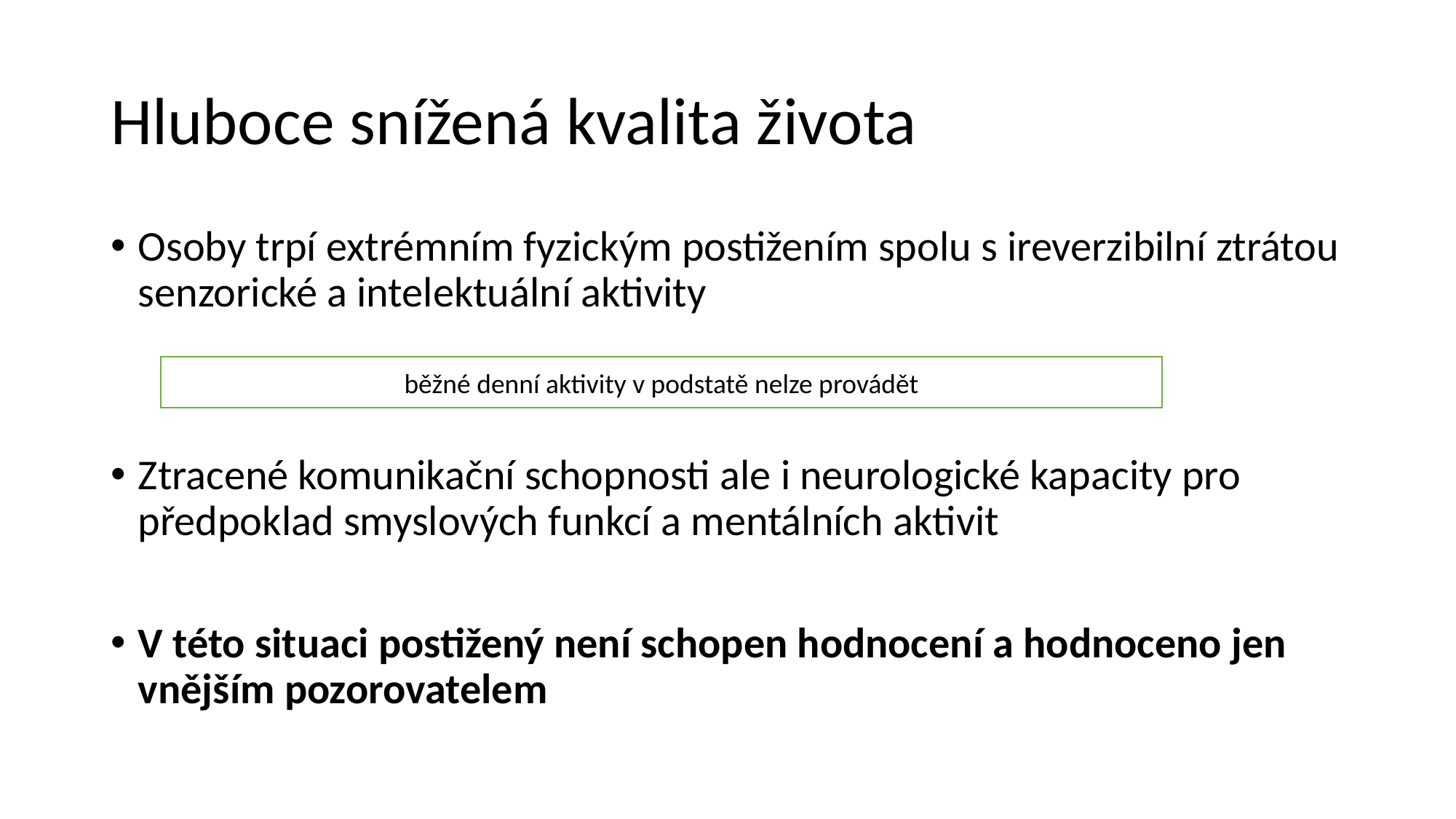

# Hluboce snížená kvalita života
Osoby trpí extrémním fyzickým postižením spolu s ireverzibilní ztrátou senzorické a intelektuální aktivity

Ztracené komunikační schopnosti ale i neurologické kapacity pro předpoklad smyslových funkcí a mentálních aktivit

V této situaci postižený není schopen hodnocení a hodnoceno jen vnějším pozorovatelem
běžné denní aktivity v podstatě nelze provádět